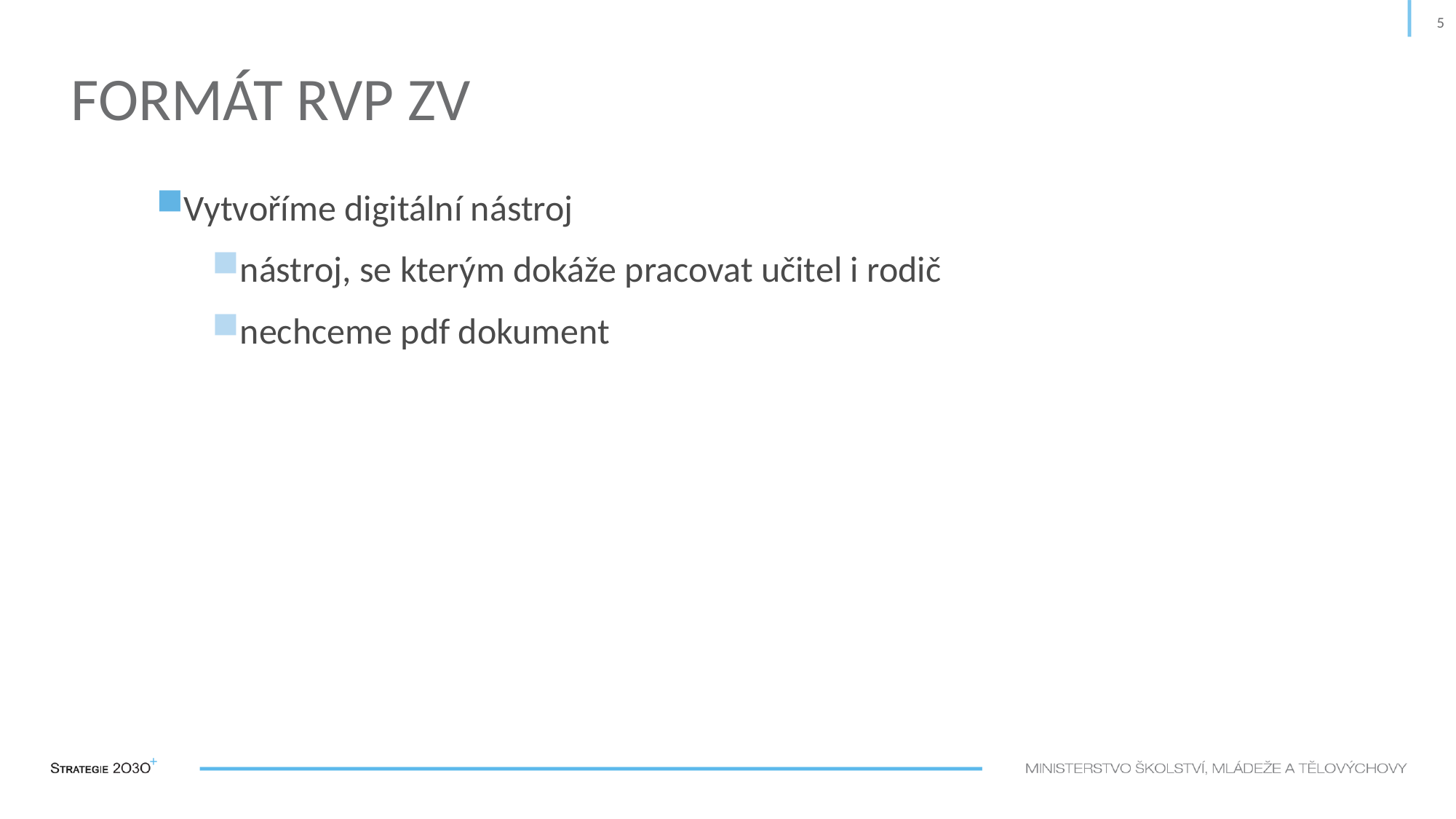

5
# Formát RVP ZV
Vytvoříme digitální nástroj
nástroj, se kterým dokáže pracovat učitel i rodič
nechceme pdf dokument